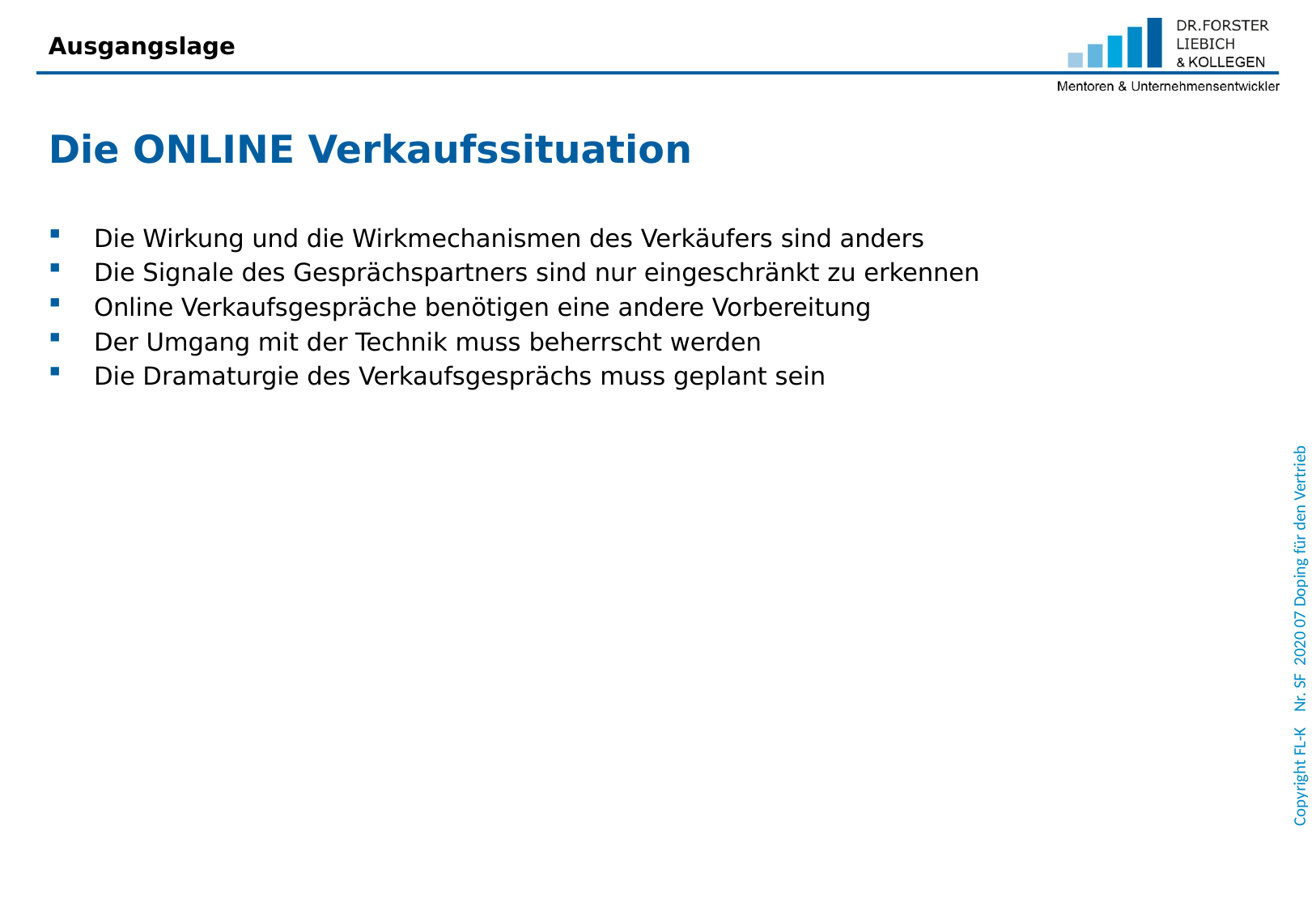

Ausgangslage
# Die ONLINE Verkaufssituation
Die Wirkung und die Wirkmechanismen des Verkäufers sind anders
Die Signale des Gesprächspartners sind nur eingeschränkt zu erkennen
Online Verkaufsgespräche benötigen eine andere Vorbereitung
Der Umgang mit der Technik muss beherrscht werden
Die Dramaturgie des Verkaufsgesprächs muss geplant sein